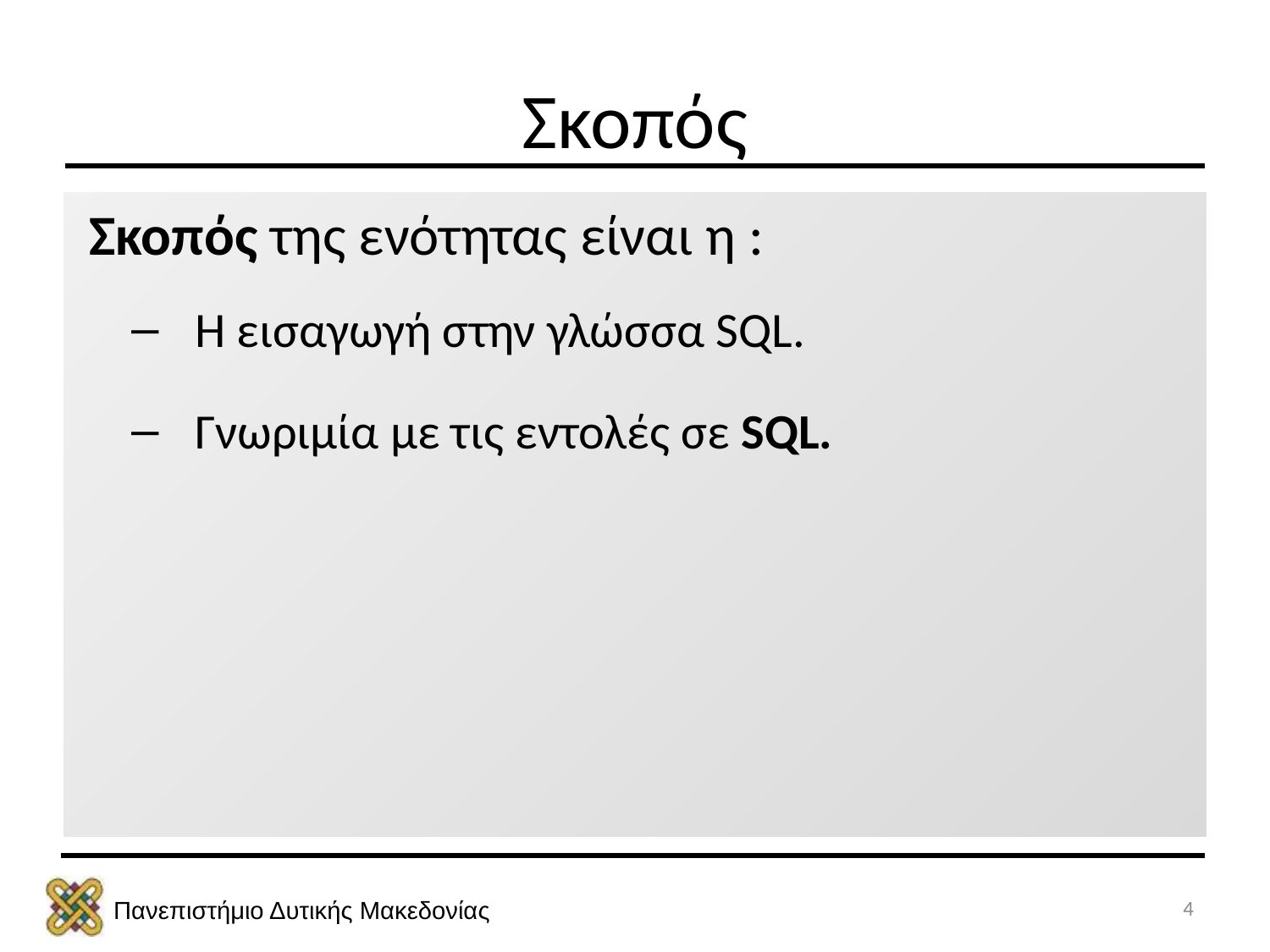

# Σκοπός
 Σκοπός της ενότητας είναι η :
Η εισαγωγή στην γλώσσα SQL.
Γνωριμία με τις εντολές σε SQL.

4